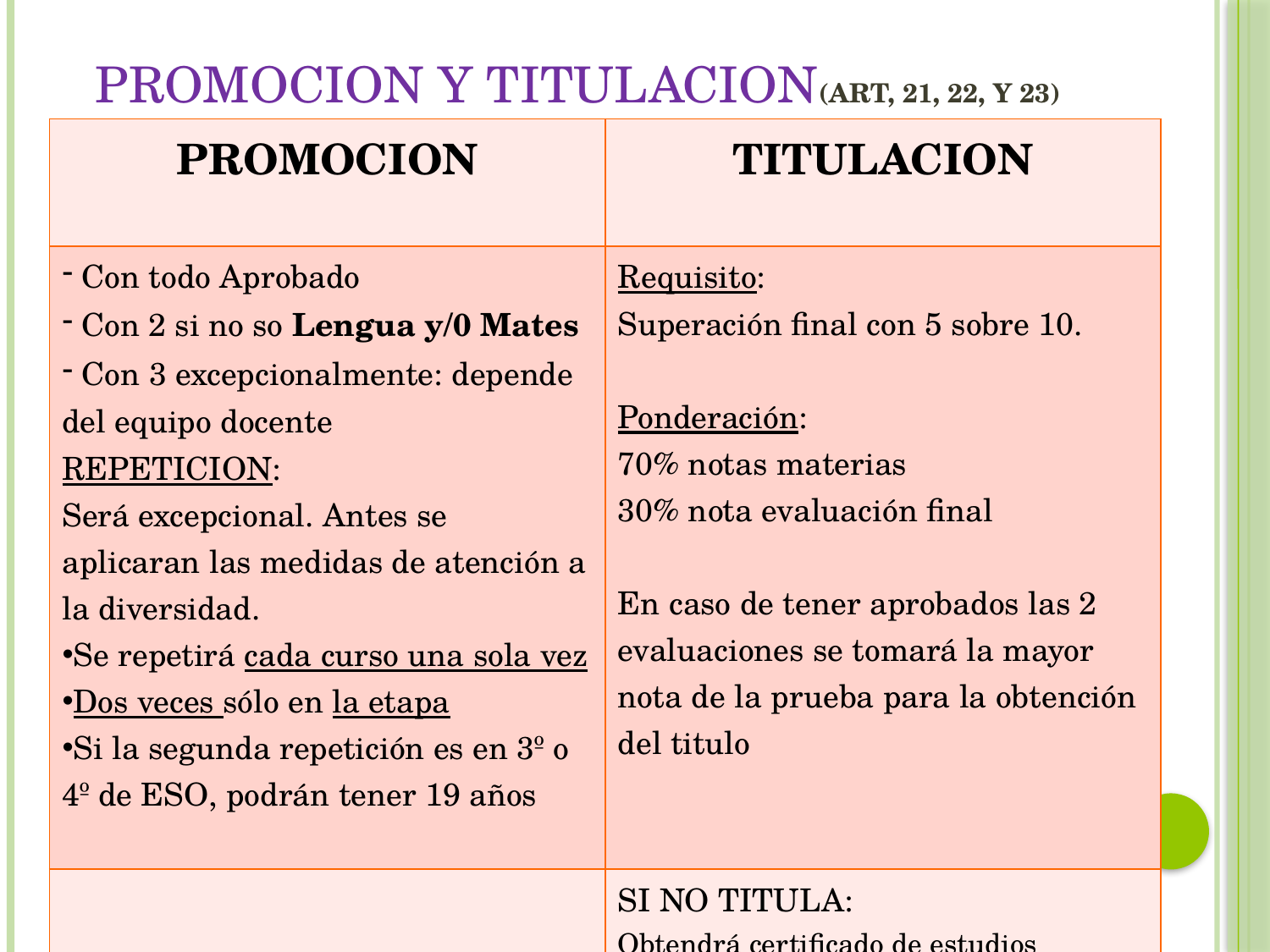

# PROMOCION Y TITULACION(Art, 21, 22, y 23)
| PROMOCION | TITULACION |
| --- | --- |
| Con todo Aprobado Con 2 si no so Lengua y/0 Mates Con 3 excepcionalmente: depende del equipo docente REPETICION: Será excepcional. Antes se aplicaran las medidas de atención a la diversidad. Se repetirá cada curso una sola vez Dos veces sólo en la etapa Si la segunda repetición es en 3º o 4º de ESO, podrán tener 19 años | Requisito: Superación final con 5 sobre 10. Ponderación: 70% notas materias 30% nota evaluación final En caso de tener aprobados las 2 evaluaciones se tomará la mayor nota de la prueba para la obtención del titulo |
|  | SI NO TITULA: Obtendrá certificado de estudios cursados |